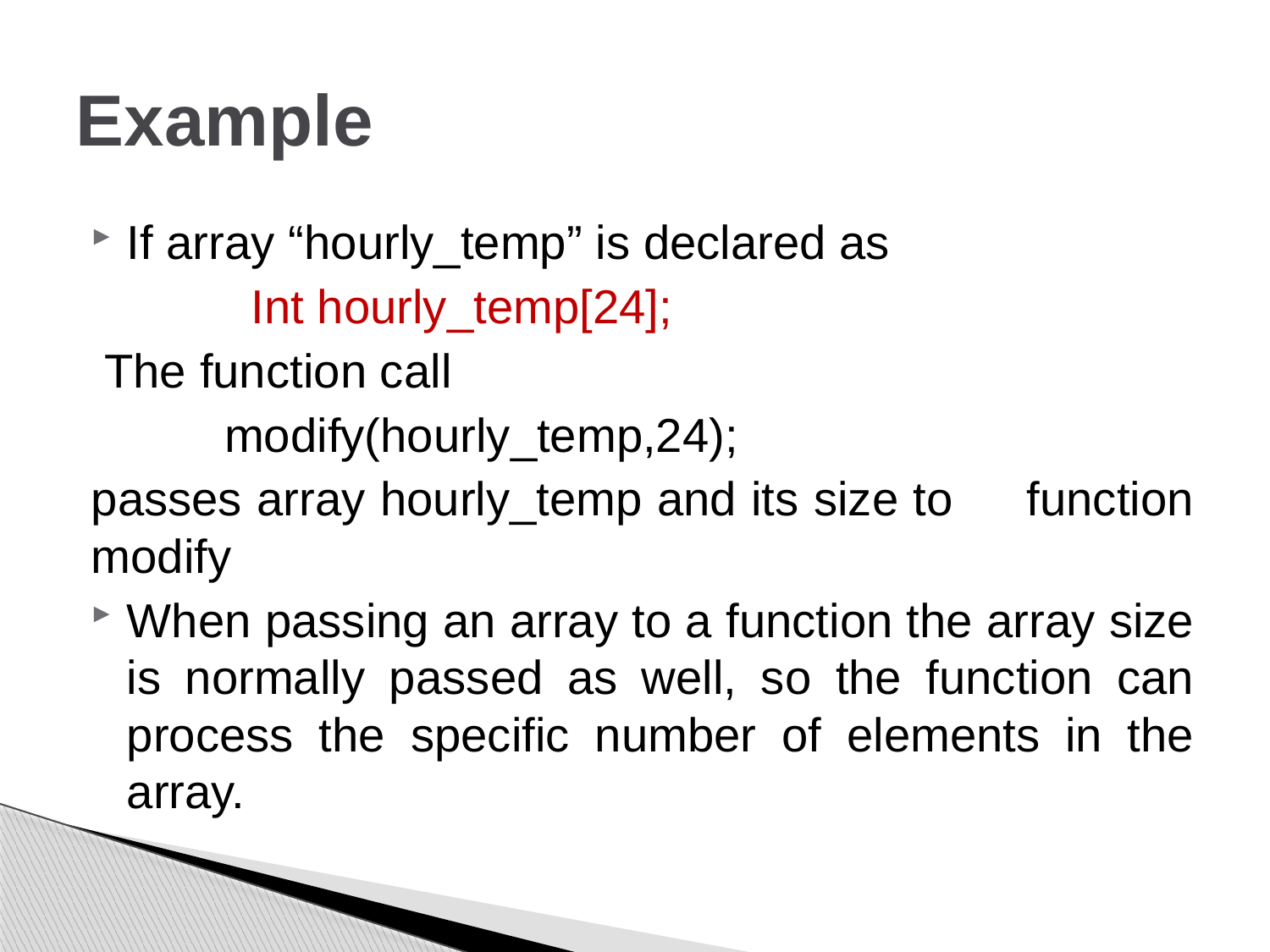

# Example
If array “hourly_temp” is declared as
            Int hourly_temp[24];
 The function call
          modify(hourly_temp,24);
passes array hourly_temp and its size to     function modify
When passing an array to a function the array size is normally passed as well, so the function can process the specific number of elements in the array.